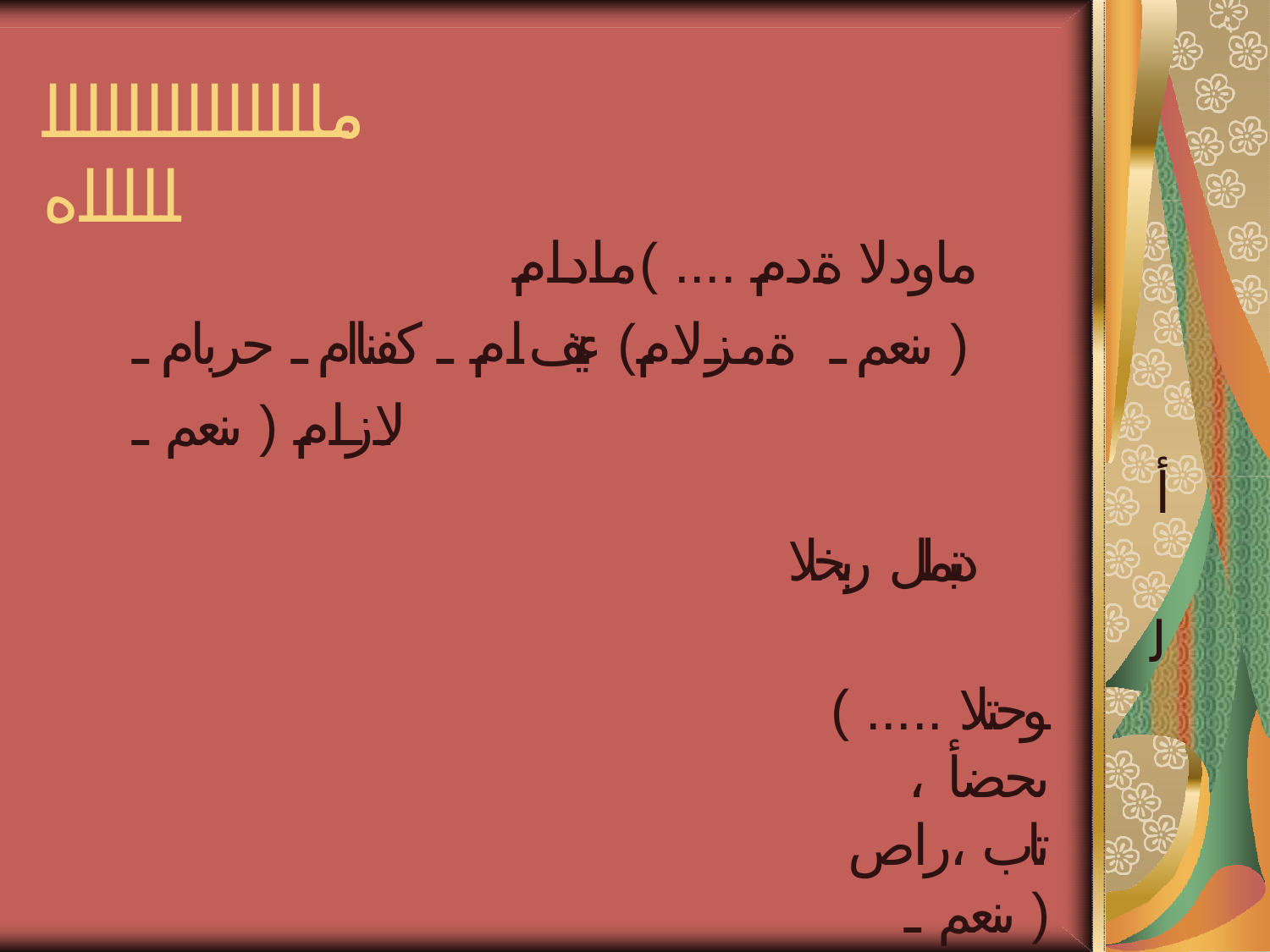

# ماااااااااااااااااااه
ماودلا ةدم .... )مادام ( ىنعم ـ  ةمزلام) ءيتف ام ـ كفناام ـ حربام ـ لازام ( ىنعم ـ
أدتبملل ربخلا
لوحتلا  ..... ) ىحضأ  ، تاب  ،راص ( ىنعم ـ
يفنلا      ....... )سيل  ( ىنعم ـ
.ربخلاب أدتبملا فاصتا رارمتسا )لظ (ىنعم ـ  يضاملا يف ربخلاب أدتبملا فاصتا )ناك( ىنعم ـ  يف ربخلاب    أدتبملا   فاصتا  ) حبصأ    /ىسمأ ( ىنعم ـ
.لعفلا نم موهفملا تقولا